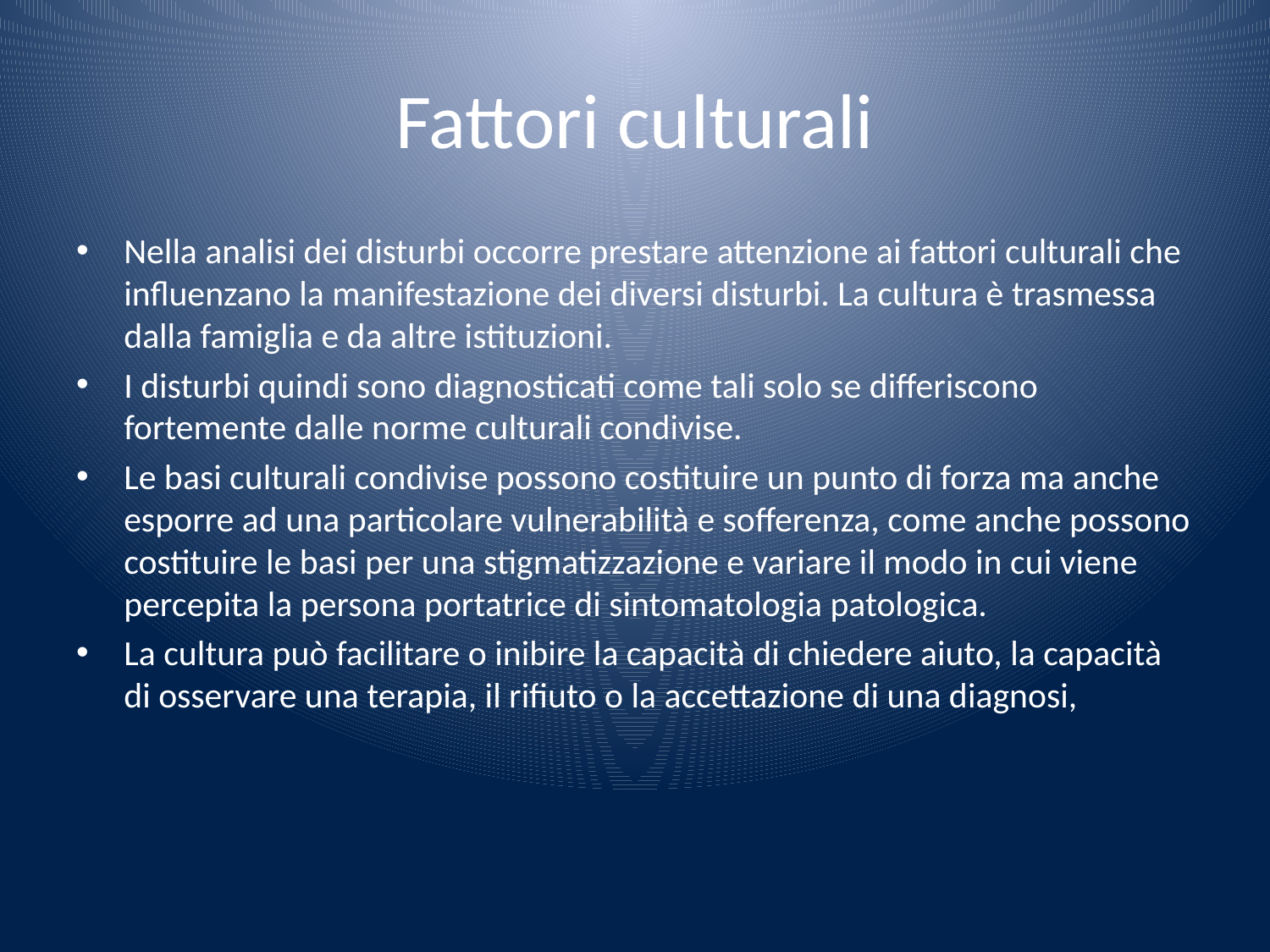

# Fattori culturali
Nella analisi dei disturbi occorre prestare attenzione ai fattori culturali che influenzano la manifestazione dei diversi disturbi. La cultura è trasmessa dalla famiglia e da altre istituzioni.
I disturbi quindi sono diagnosticati come tali solo se differiscono fortemente dalle norme culturali condivise.
Le basi culturali condivise possono costituire un punto di forza ma anche esporre ad una particolare vulnerabilità e sofferenza, come anche possono costituire le basi per una stigmatizzazione e variare il modo in cui viene percepita la persona portatrice di sintomatologia patologica.
La cultura può facilitare o inibire la capacità di chiedere aiuto, la capacità di osservare una terapia, il rifiuto o la accettazione di una diagnosi,